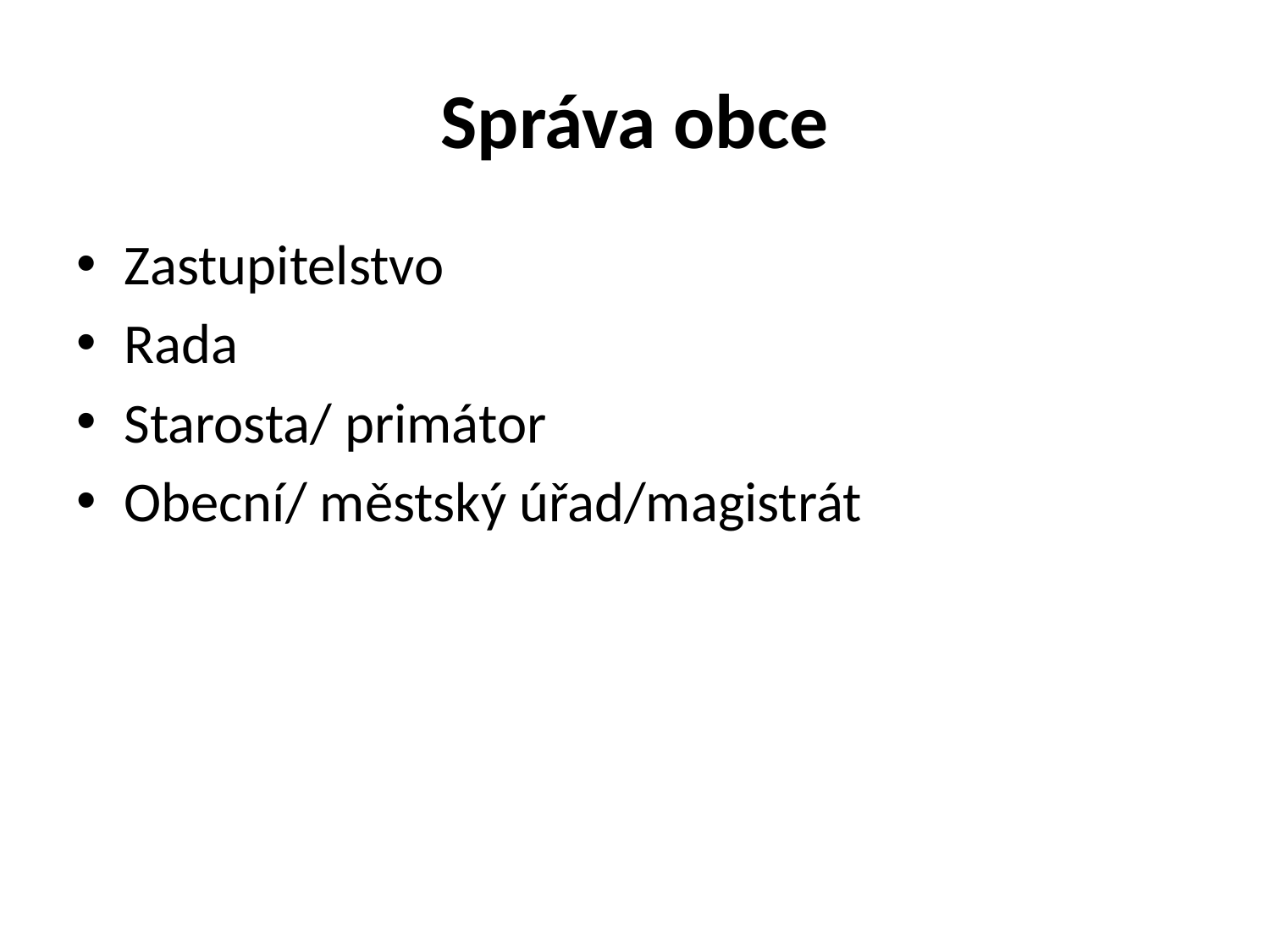

# Správa obce
Zastupitelstvo
Rada
Starosta/ primátor
Obecní/ městský úřad/magistrát